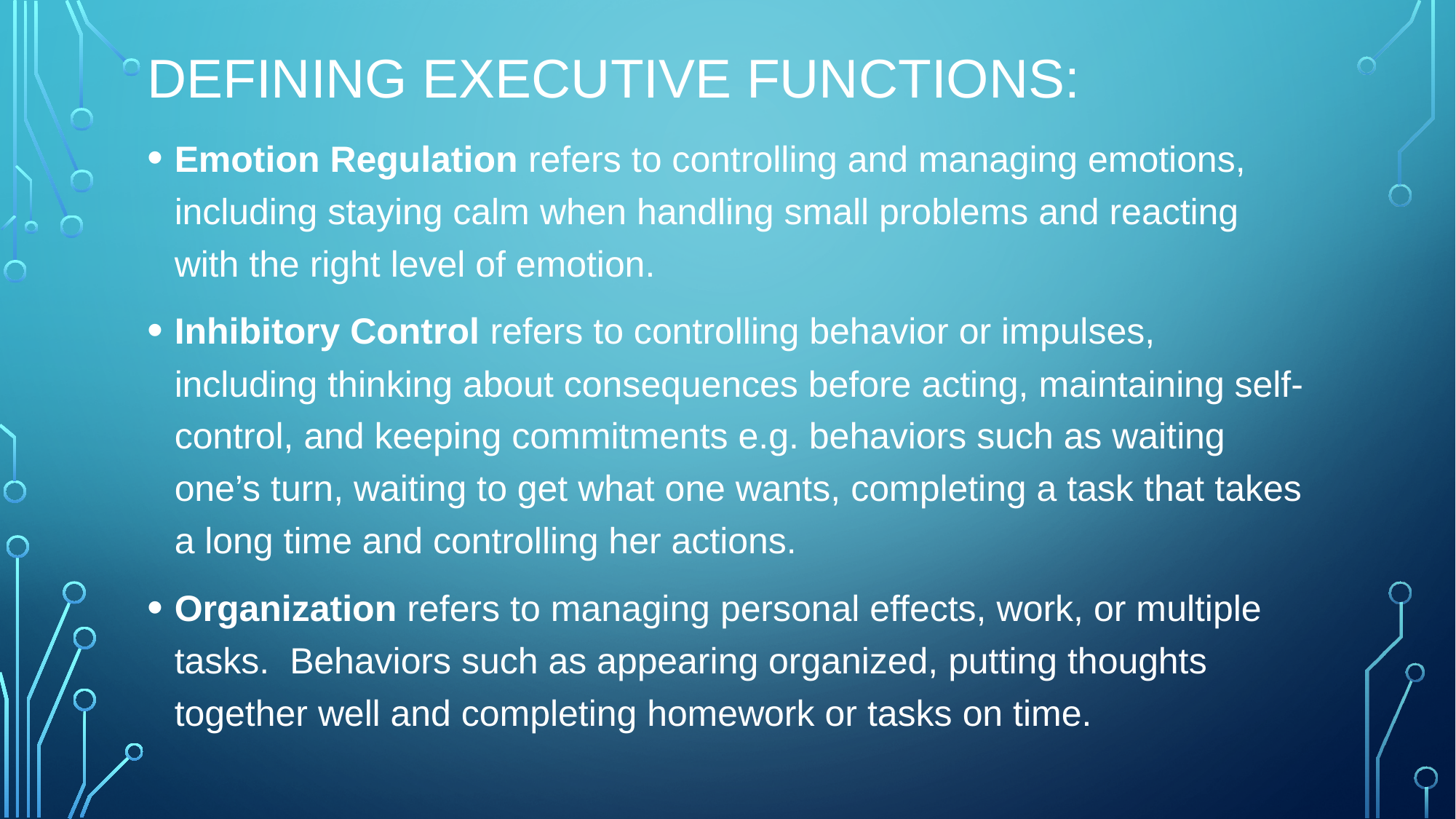

# Defining Executive Functions:
Emotion Regulation refers to controlling and managing emotions, including staying calm when handling small problems and reacting with the right level of emotion.
Inhibitory Control refers to controlling behavior or impulses, including thinking about consequences before acting, maintaining self-control, and keeping commitments e.g. behaviors such as waiting one’s turn, waiting to get what one wants, completing a task that takes a long time and controlling her actions.
Organization refers to managing personal effects, work, or multiple tasks.  Behaviors such as appearing organized, putting thoughts together well and completing homework or tasks on time.